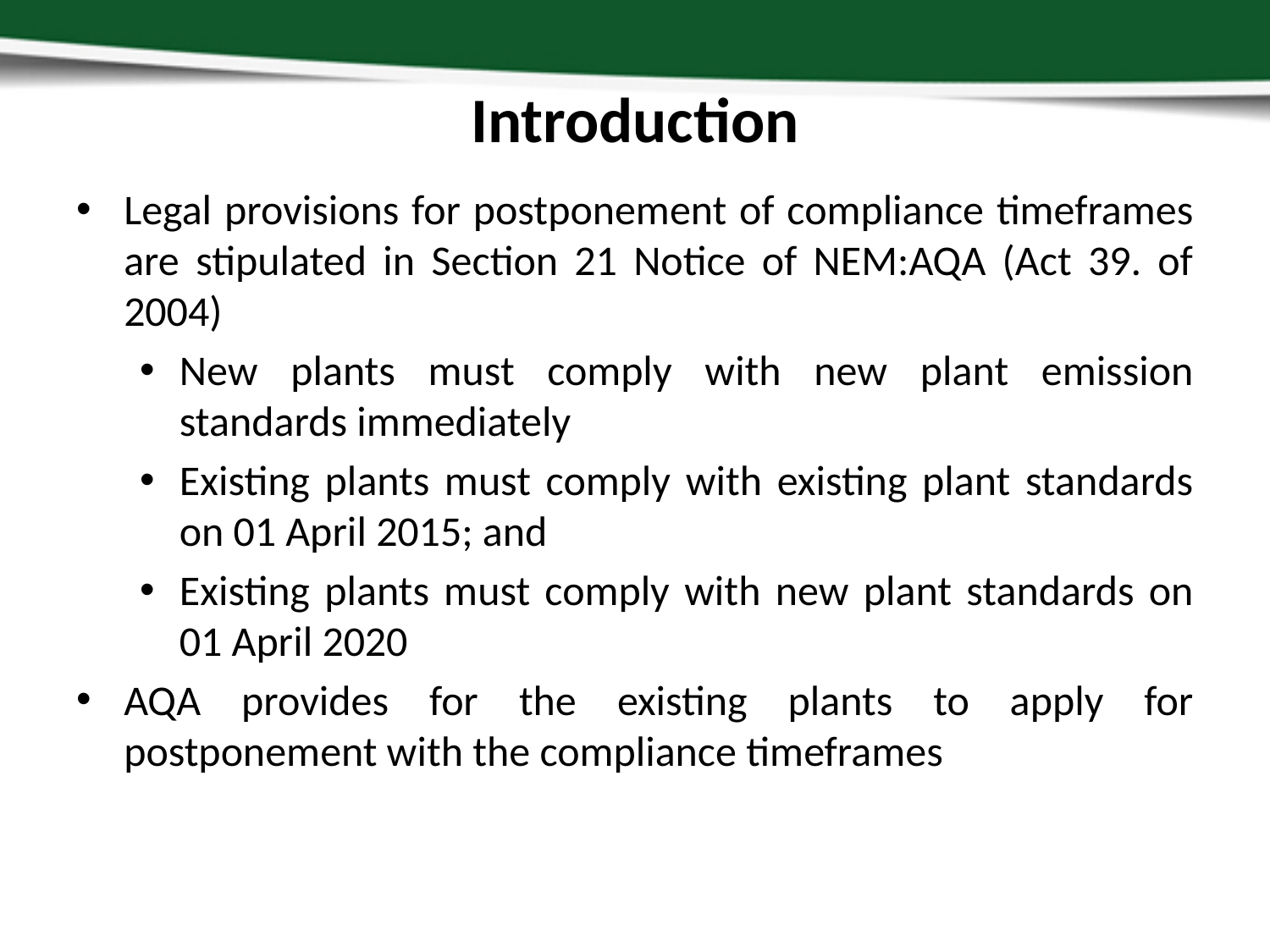

# Introduction
Legal provisions for postponement of compliance timeframes are stipulated in Section 21 Notice of NEM:AQA (Act 39. of 2004)
New plants must comply with new plant emission standards immediately
Existing plants must comply with existing plant standards on 01 April 2015; and
Existing plants must comply with new plant standards on 01 April 2020
AQA provides for the existing plants to apply for postponement with the compliance timeframes